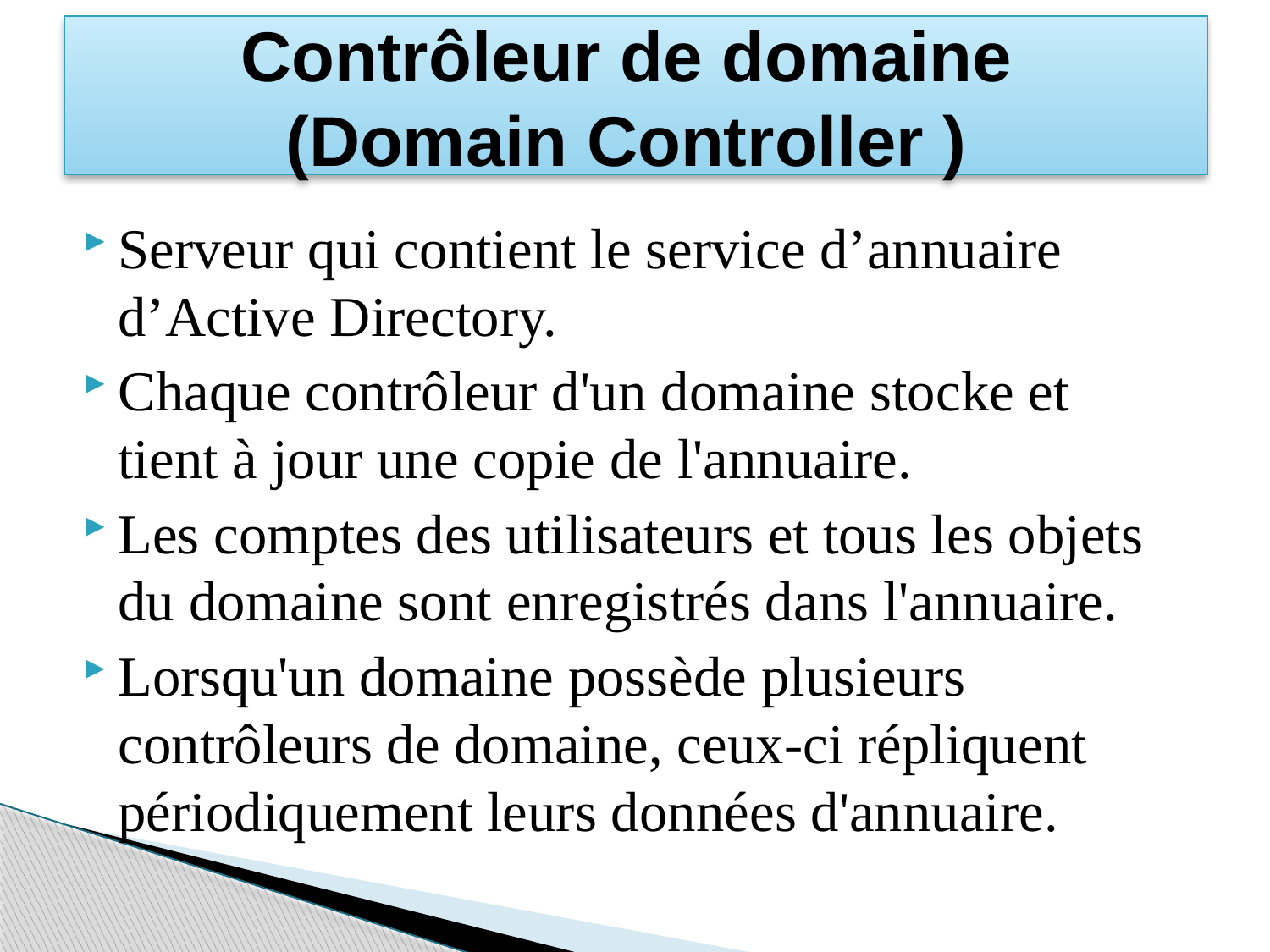

# Contrôleur de domaine (Domain Controller )
Serveur qui contient le service d’annuaire d’Active Directory.
Chaque contrôleur d'un domaine stocke et tient à jour une copie de l'annuaire.
Les comptes des utilisateurs et tous les objets du domaine sont enregistrés dans l'annuaire.
Lorsqu'un domaine possède plusieurs contrôleurs de domaine, ceux-ci répliquent périodiquement leurs données d'annuaire.